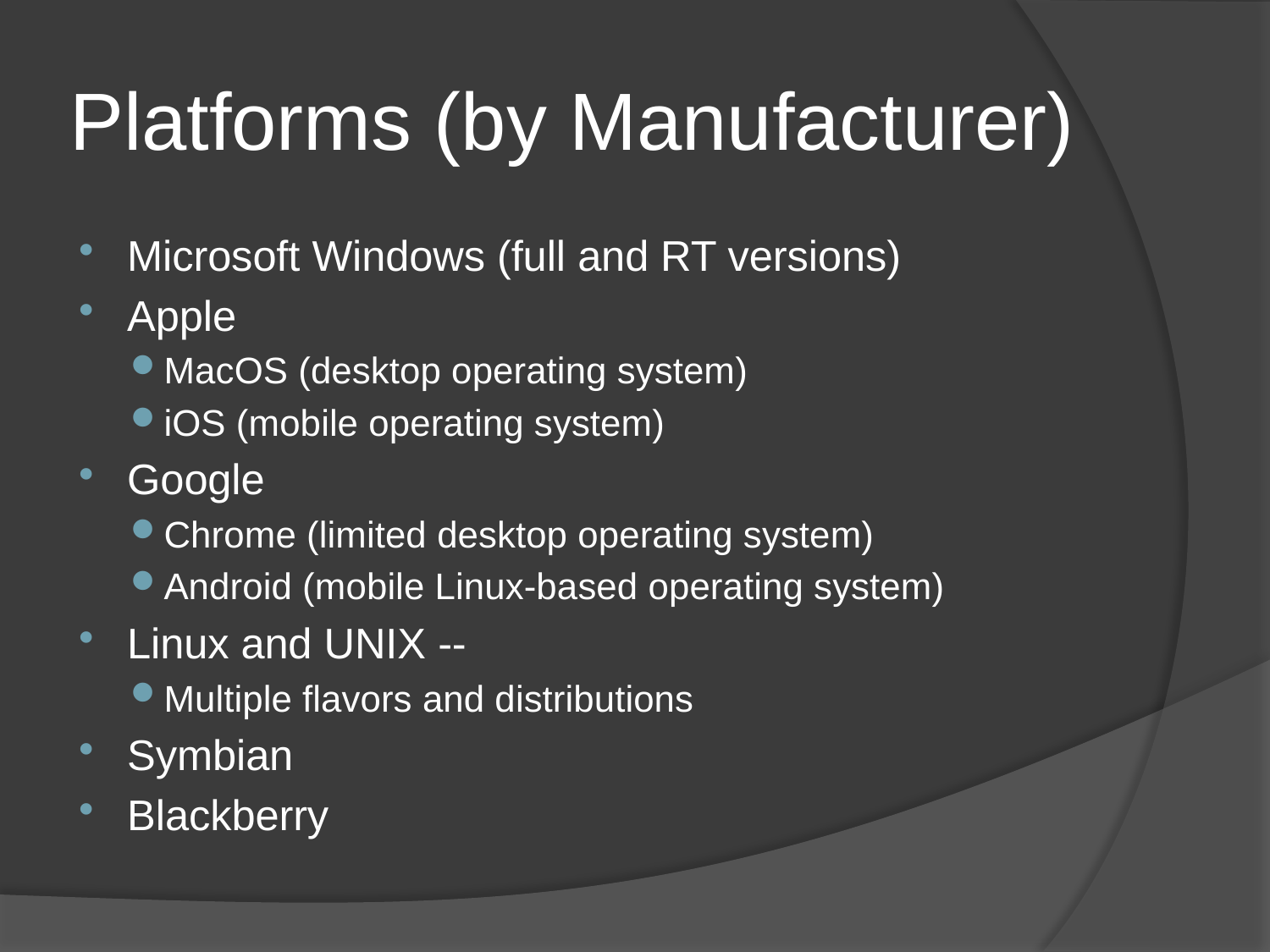

# Platforms (by Manufacturer)
Microsoft Windows (full and RT versions)
Apple
MacOS (desktop operating system)
iOS (mobile operating system)
Google
Chrome (limited desktop operating system)
Android (mobile Linux-based operating system)
Linux and UNIX --
Multiple flavors and distributions
Symbian
Blackberry